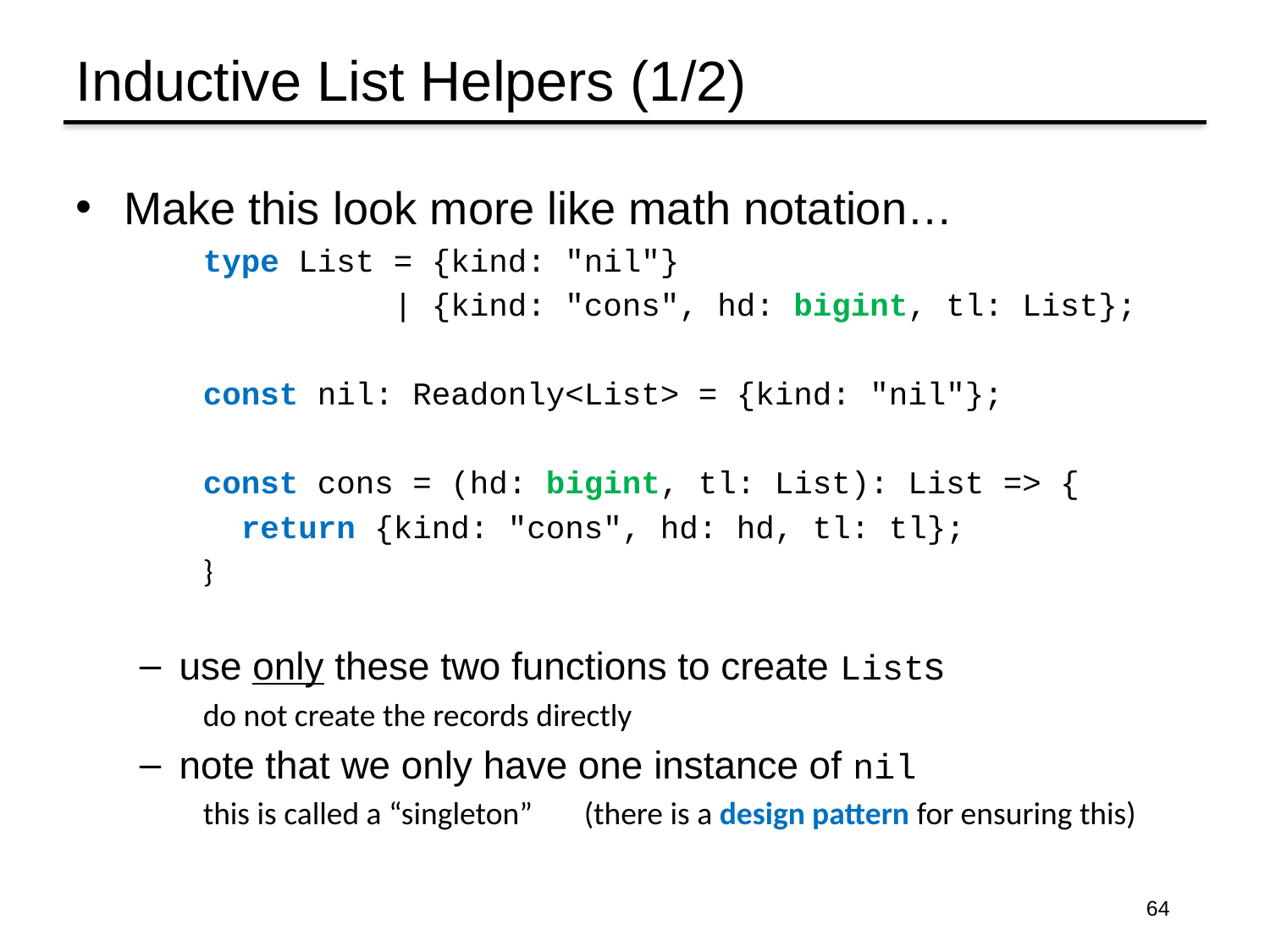

# Inductive List Helpers (1/2)
Make this look more like math notation…
type List = {kind: "nil"}
          | {kind: "cons", hd: bigint, tl: List};

const nil: Readonly<List> = {kind: "nil"};

const cons = (hd: bigint, tl: List): List => {
  return {kind: "cons", hd: hd, tl: tl};
}

use only these two functions to create Lists
do not create the records directly
note that we only have one instance of nil
this is called a “singleton” 	(there is a design pattern for ensuring this)

64